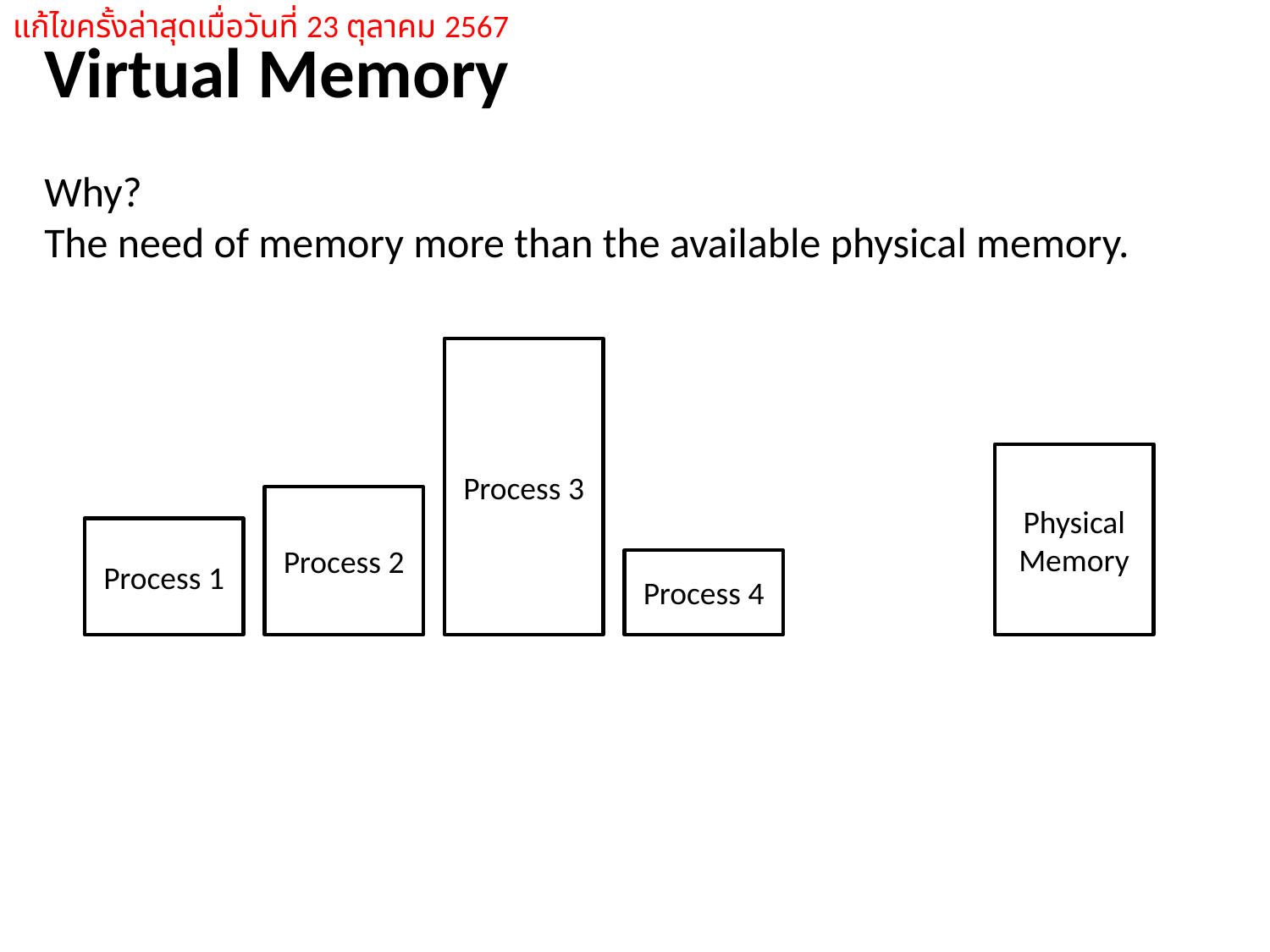

แก้ไขครั้งล่าสุดเมื่อวันที่ 23 ตุลาคม 2567
Virtual Memory
Why?
The need of memory more than the available physical memory.
Process 3
Physical
Memory
Process 2
Process 1
Process 4